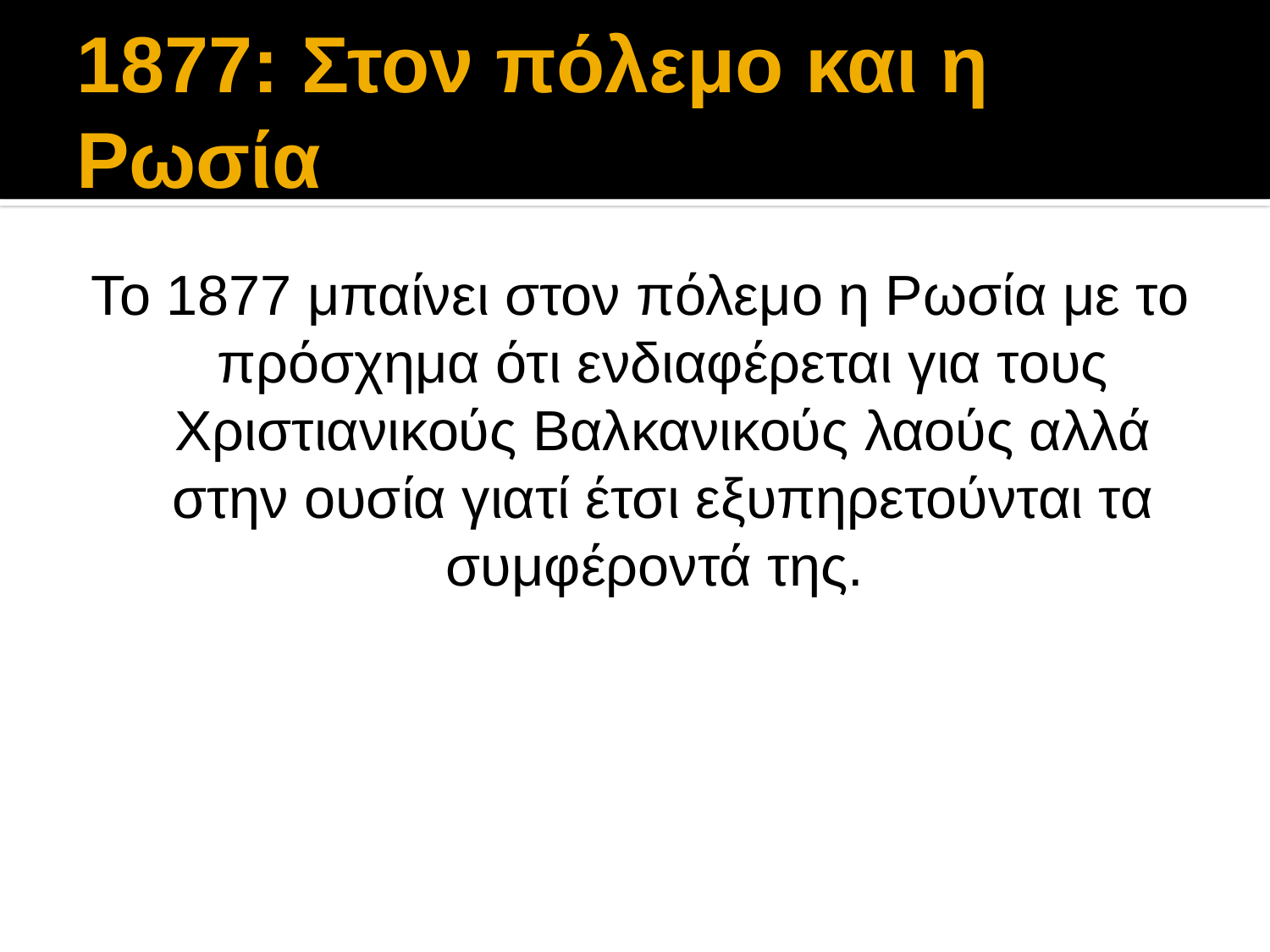

# 1877: Στον πόλεμο και η Ρωσία
Το 1877 μπαίνει στον πόλεμο η Ρωσία με το πρόσχημα ότι ενδιαφέρεται για τους Χριστιανικούς Βαλκανικούς λαούς αλλά στην ουσία γιατί έτσι εξυπηρετούνται τα συμφέροντά της.